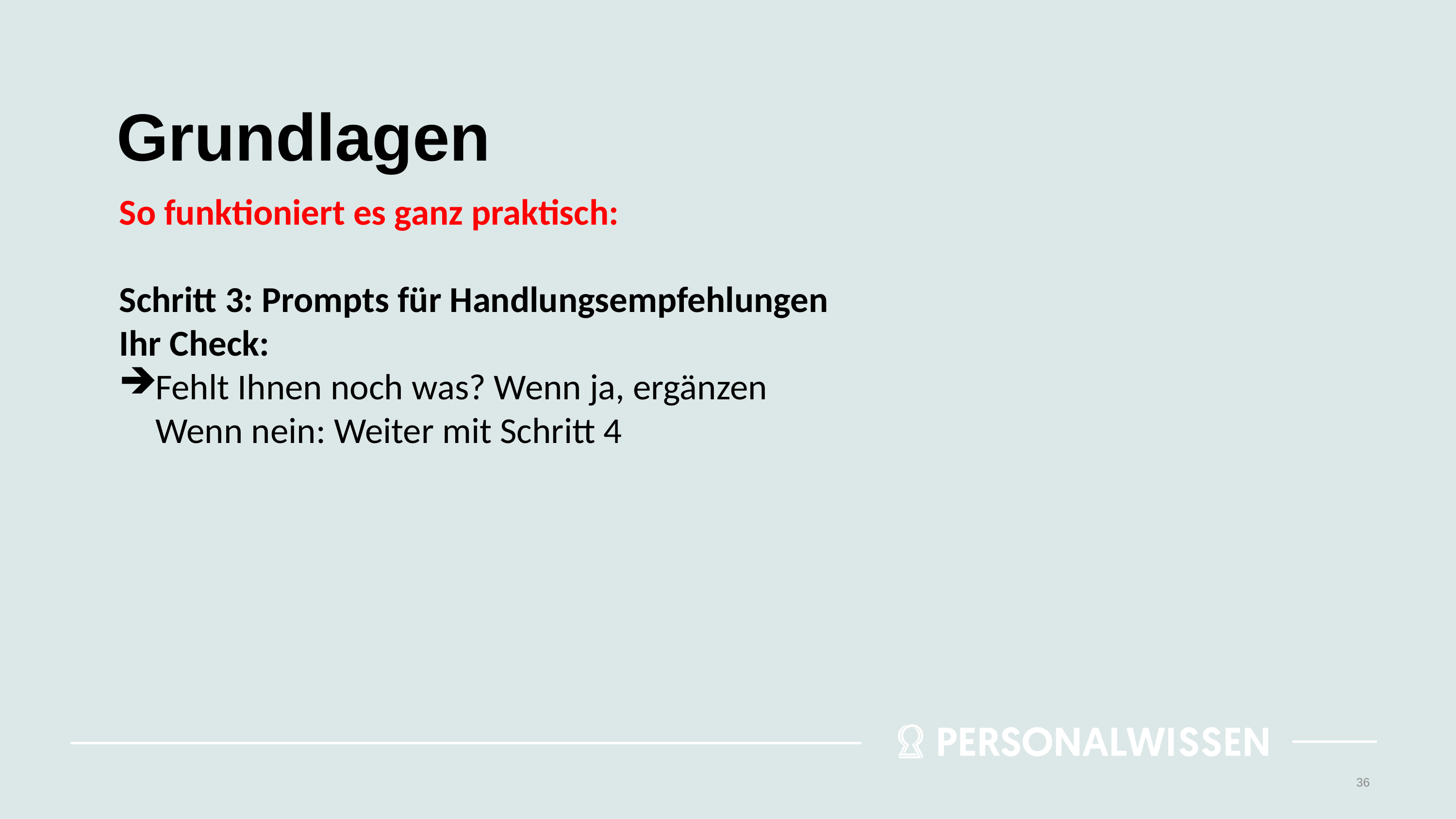

# Grundlagen
So funktioniert es ganz praktisch:

Schritt 3: Prompts für Handlungsempfehlungen
Ihr Check:
Fehlt Ihnen noch was? Wenn ja, ergänzen
Wenn nein: Weiter mit Schritt 4

36